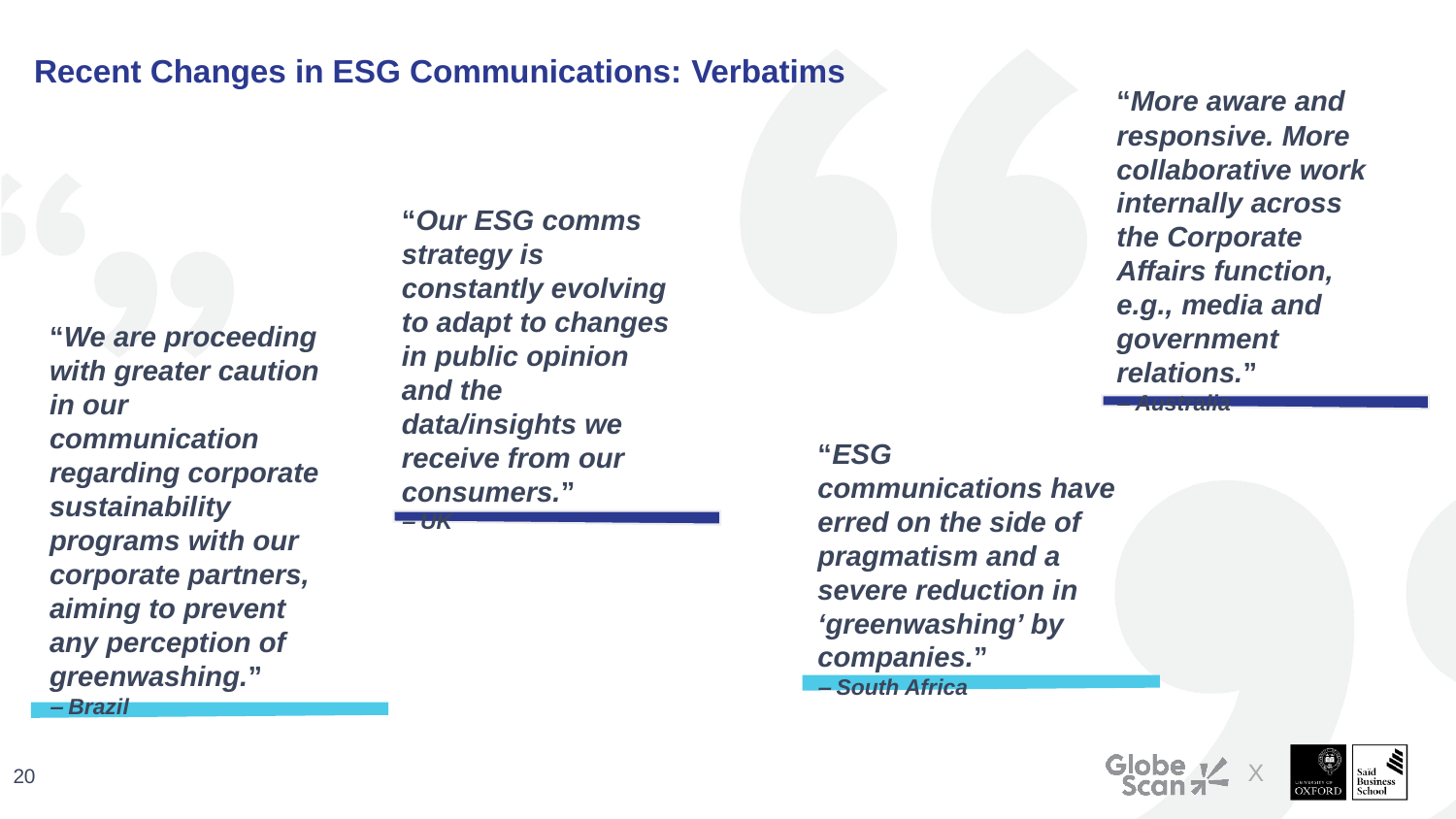

# Recent Changes in ESG Communications: Verbatims
“More aware and responsive. More collaborative work internally across the Corporate Affairs function, e.g., media and government relations.”
‒ Australia
“Our ESG comms strategy is constantly evolving to adapt to changes in public opinion and the data/insights we receive from our consumers.”
‒ UK
“We are proceeding with greater caution in our communication regarding corporate sustainability programs with our corporate partners, aiming to prevent any perception of greenwashing.”
‒ Brazil

“ESG communications have erred on the side of pragmatism and a severe reduction in ‘greenwashing’ by companies.”
‒ South Africa